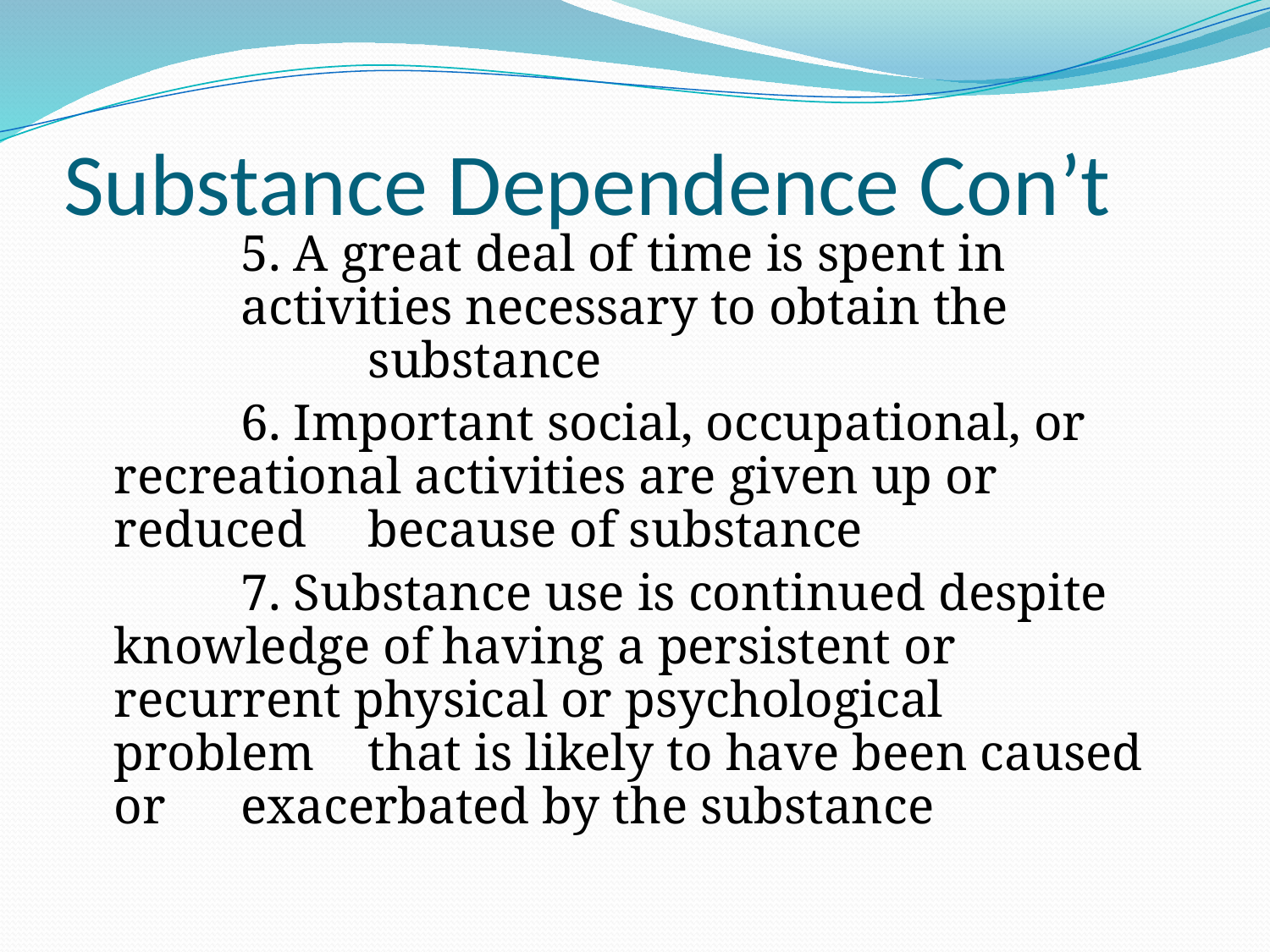

# Substance Dependence Con’t
		5. A great deal of time is spent in 		activities necessary to obtain the 			substance
		6. Important social, occupational, or  	recreational activities are given up or reduced    	because of substance
		7. Substance use is continued despite 	knowledge of having a persistent or 		recurrent physical or psychological 	problem 	that is likely to have been caused or 	exacerbated by the substance